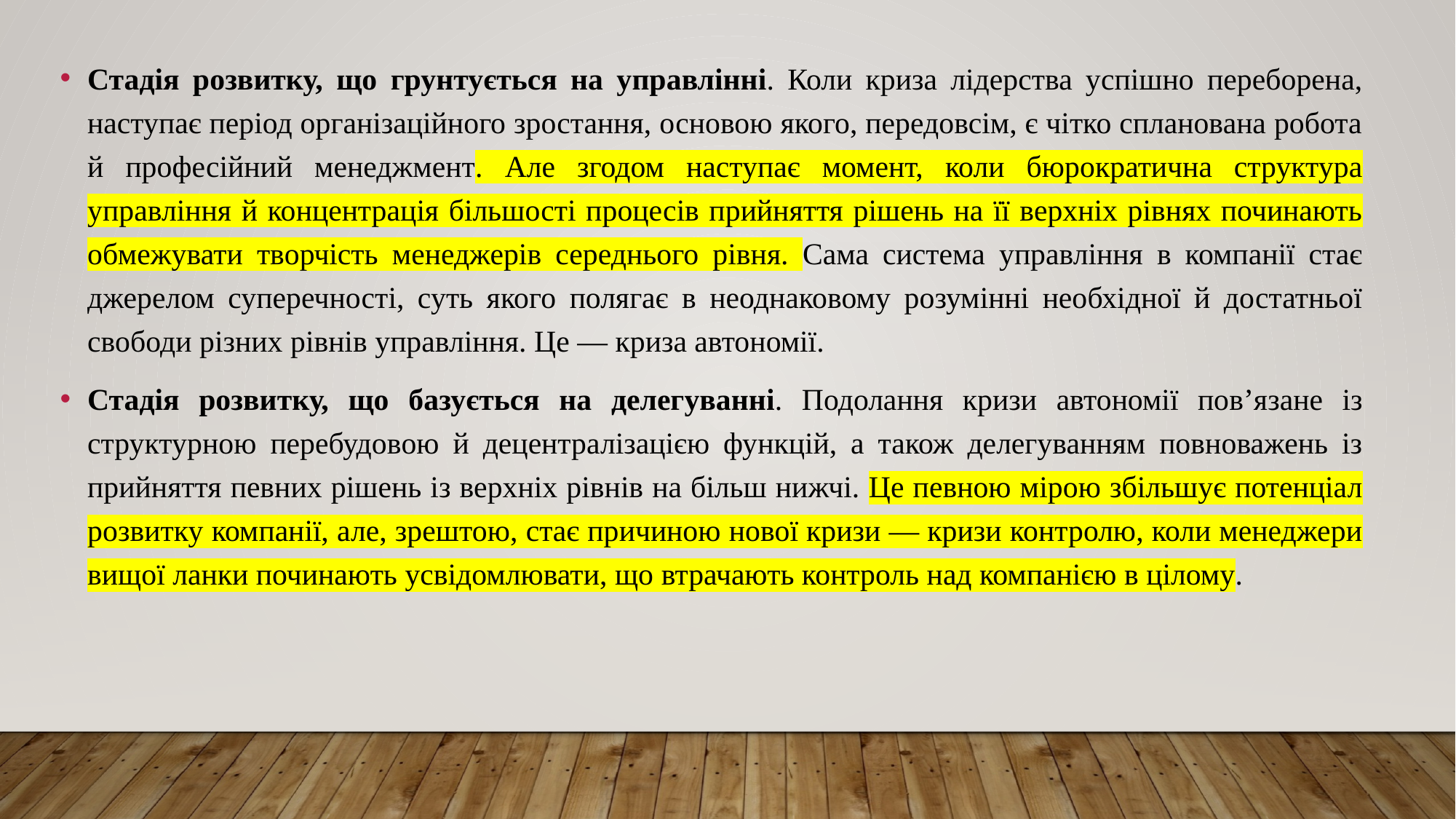

Стадія розвитку, що грунтується на управлінні. Коли криза лідерства успішно переборена, наступає період організаційного зростання, основою якого, передовсім, є чітко спланована робота й професійний менеджмент. Але згодом наступає момент, коли бюрократична структура управління й концентрація більшості процесів прийняття рішень на її верхніх рівнях починають обмежувати творчість менеджерів середнього рівня. Сама система управління в компанії стає джерелом суперечності, суть якого полягає в неоднаковому розумінні необхідної й достатньої свободи різних рівнів управління. Це — криза автономії.
Стадія розвитку, що базується на делегуванні. Подолання кризи автономії пов’язане із структурною перебудовою й децентралізацією функцій, а також делегуванням повноважень із прийняття певних рішень із верхніх рівнів на більш нижчі. Це певною мірою збільшує потенціал розвитку компанії, але, зрештою, стає причиною нової кризи — кризи контролю, коли менеджери вищої ланки починають усвідомлювати, що втрачають контроль над компанією в цілому.